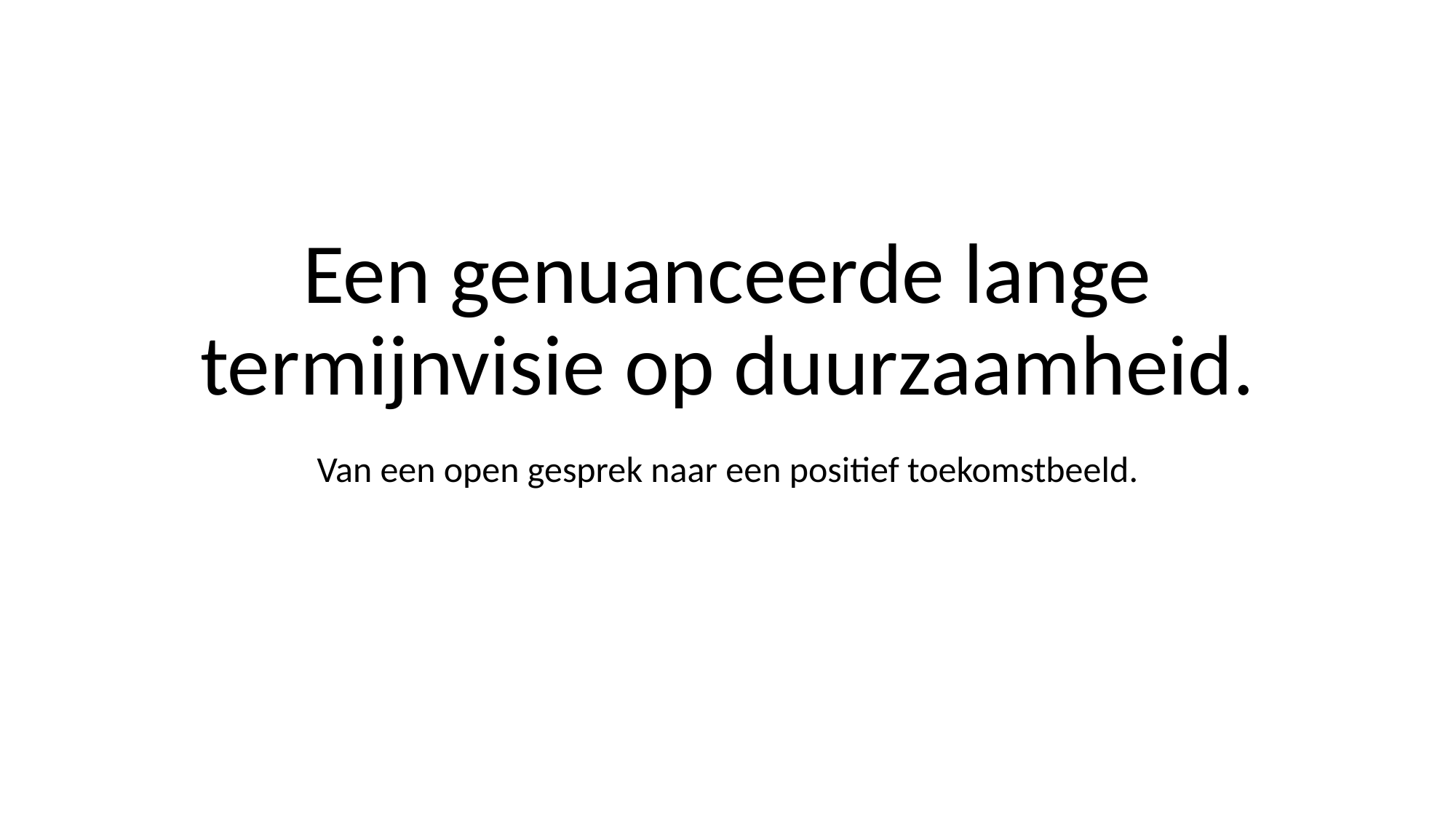

# Een genuanceerde lange termijnvisie op duurzaamheid.
Van een open gesprek naar een positief toekomstbeeld.